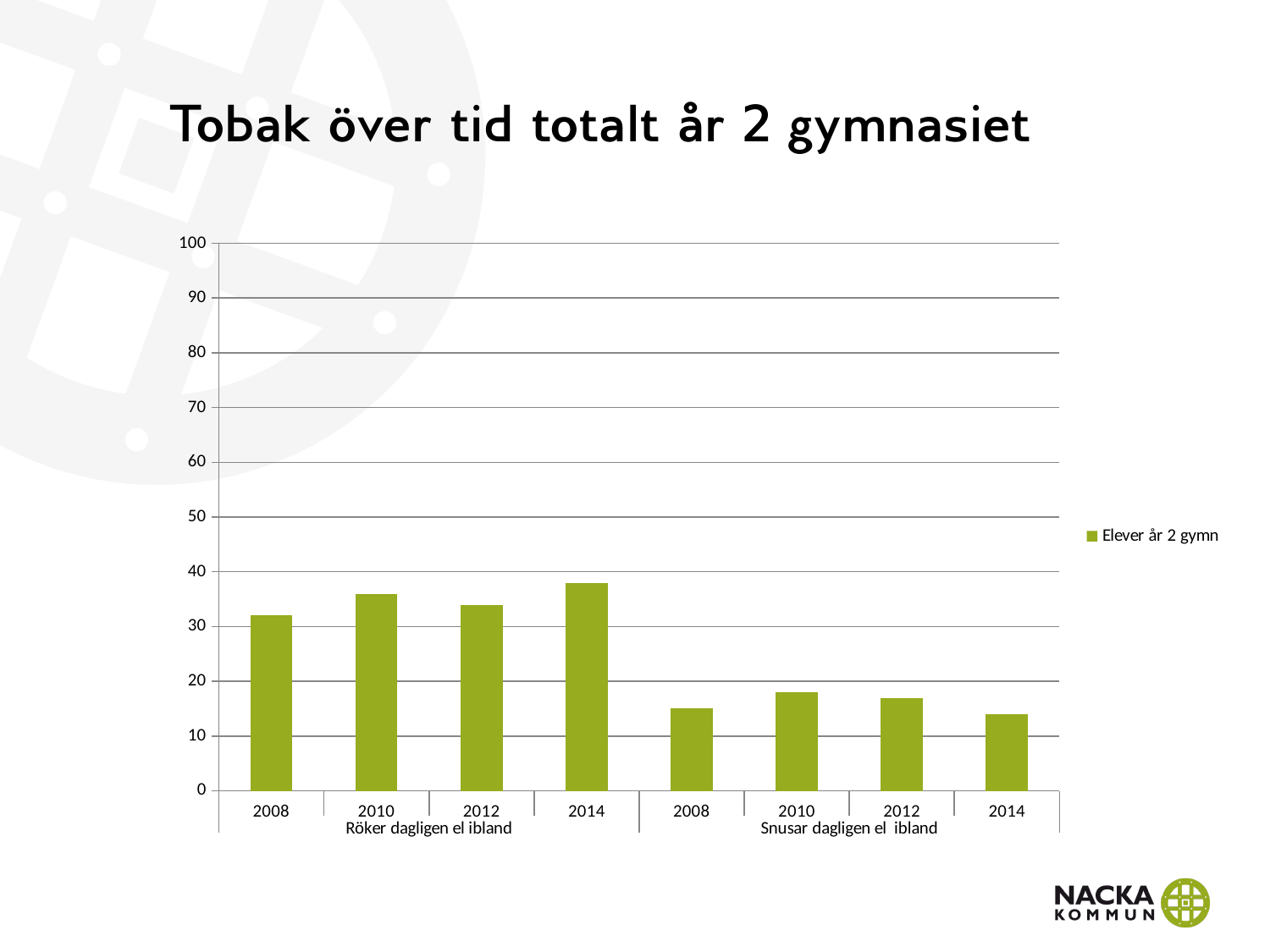

# Tobak över tid totalt år 2 gymnasiet

### Chart

| Category | Elever år 2 gymn |
|---|---|
| 2008 | 32.0 |
| 2010 | 36.0 |
| 2012 | 34.0 |
| 2014 | 38.0 |
| 2008 | 15.0 |
| 2010 | 18.0 |
| 2012 | 17.0 |
| 2014 | 14.0 |